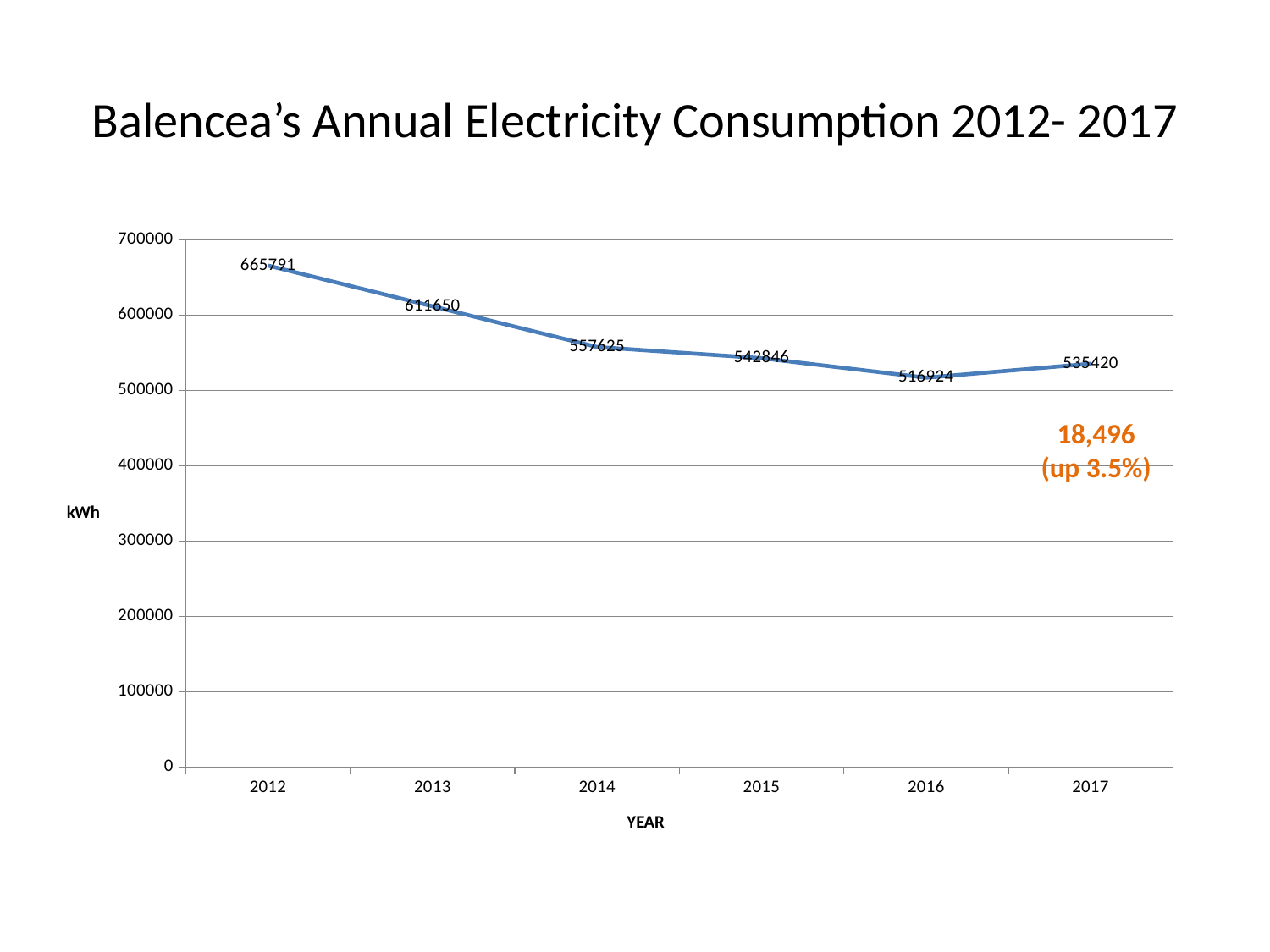

# Balencea’s Annual Electricity Consumption 2012- 2017

### Chart

| Category | Balencea Electricty Usage Annual Totals | Column1 |
|---|---|---|
| 2012 | 665791.0 | None |
| 2013 | 611650.0 | None |
| 2014 | 557625.0 | None |
| 2015 | 542846.0 | None |
| 2016 | 516924.0 | None |
| 2017 | 535420.0 | None |
18,496
(up 3.5%)